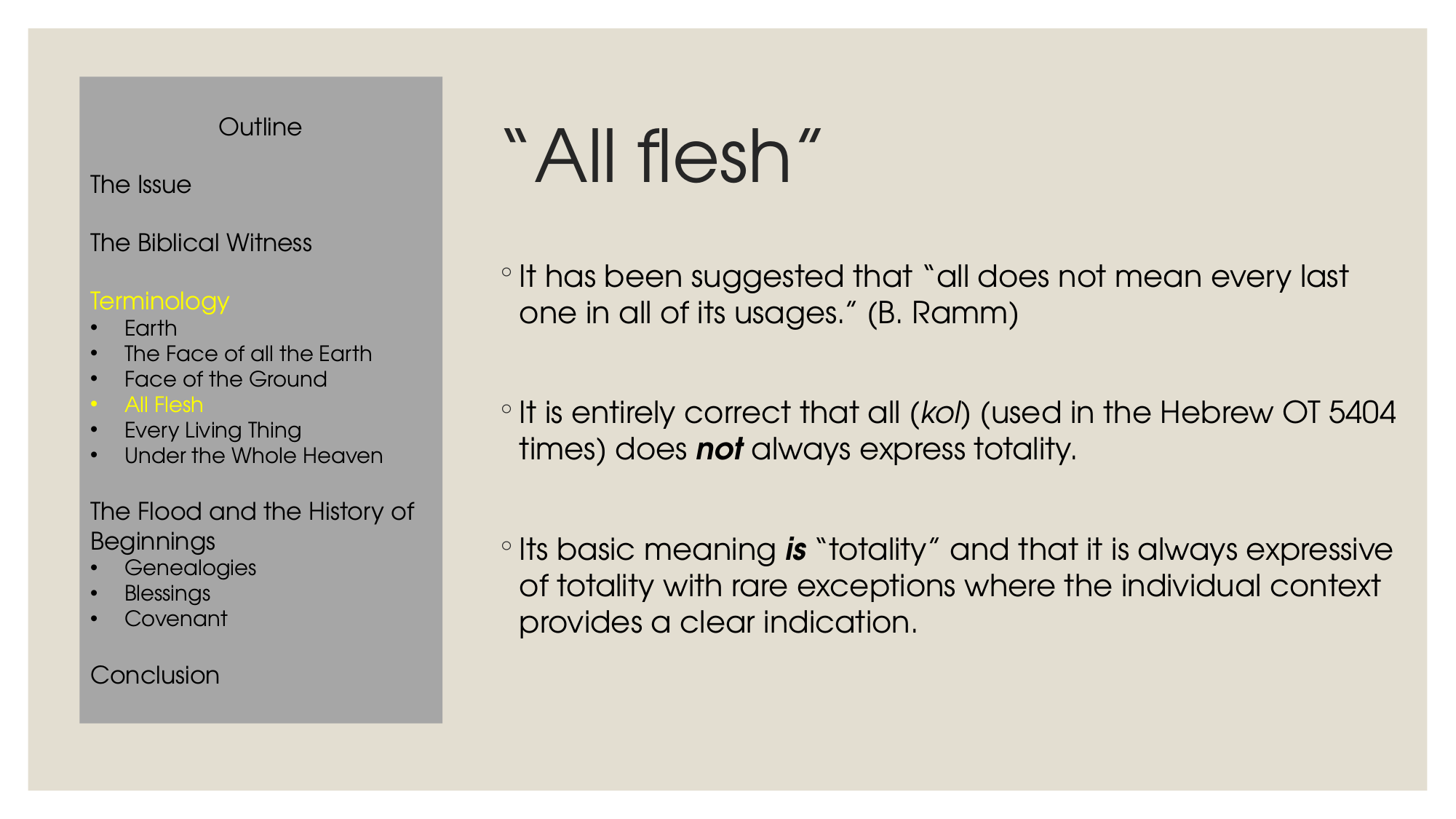

Outline

The Issue

The Biblical Witness

Terminology
Earth
The Face of all the Earth
Face of the Ground
All Flesh
Every Living Thing
Under the Whole Heaven

The Flood and the History of Beginnings
Genealogies
Blessings
Covenant

Conclusion

# “All flesh”
It has been suggested that “all does not mean every last one in all of its usages.” (B. Ramm)

It is entirely correct that all (kol) (used in the Hebrew OT 5404 times) does not always express totality.

Its basic meaning is “totality” and that it is always expressive of totality with rare exceptions where the individual context provides a clear indication.